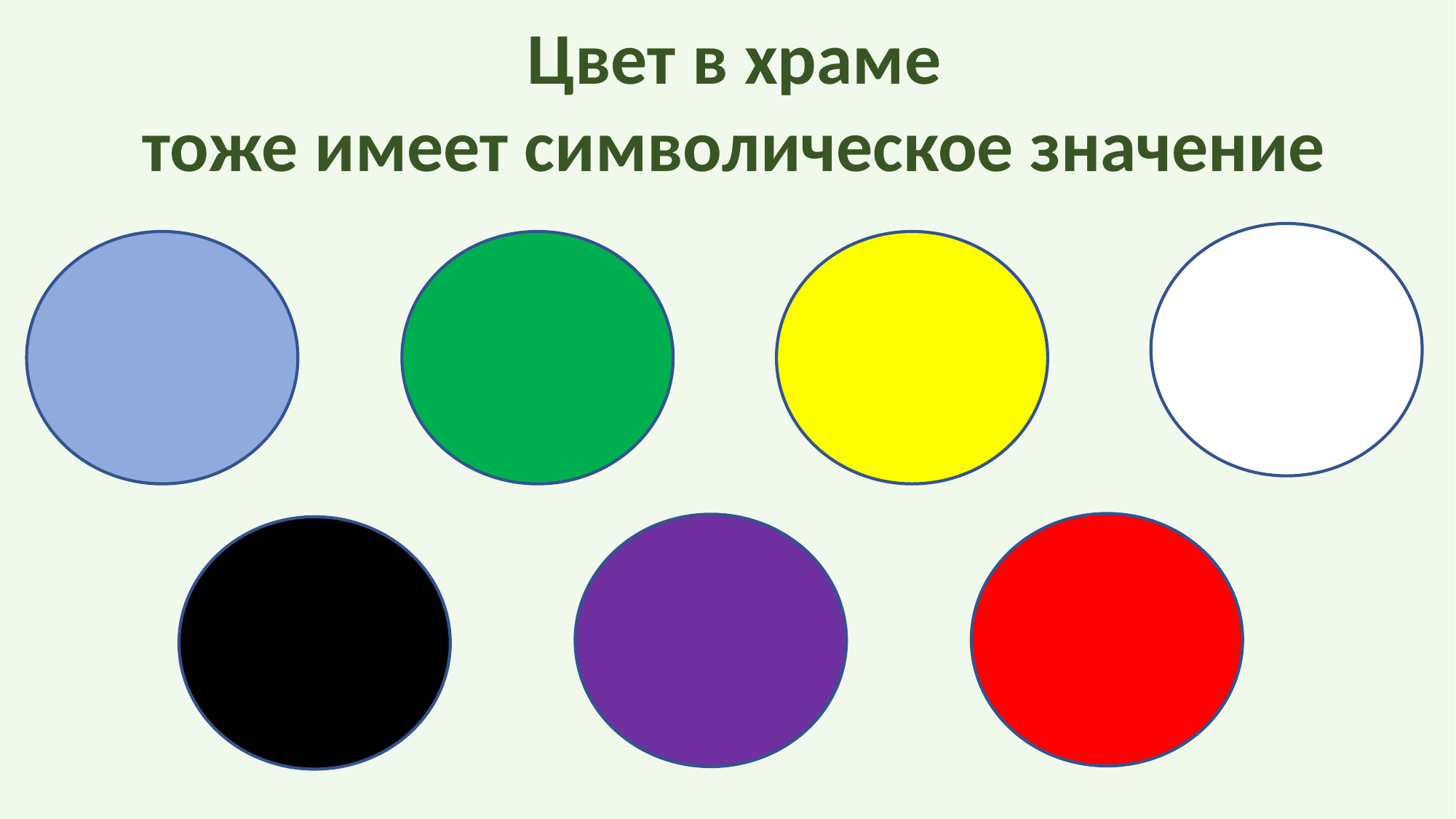

Цвет в храме
тоже имеет символическое значение